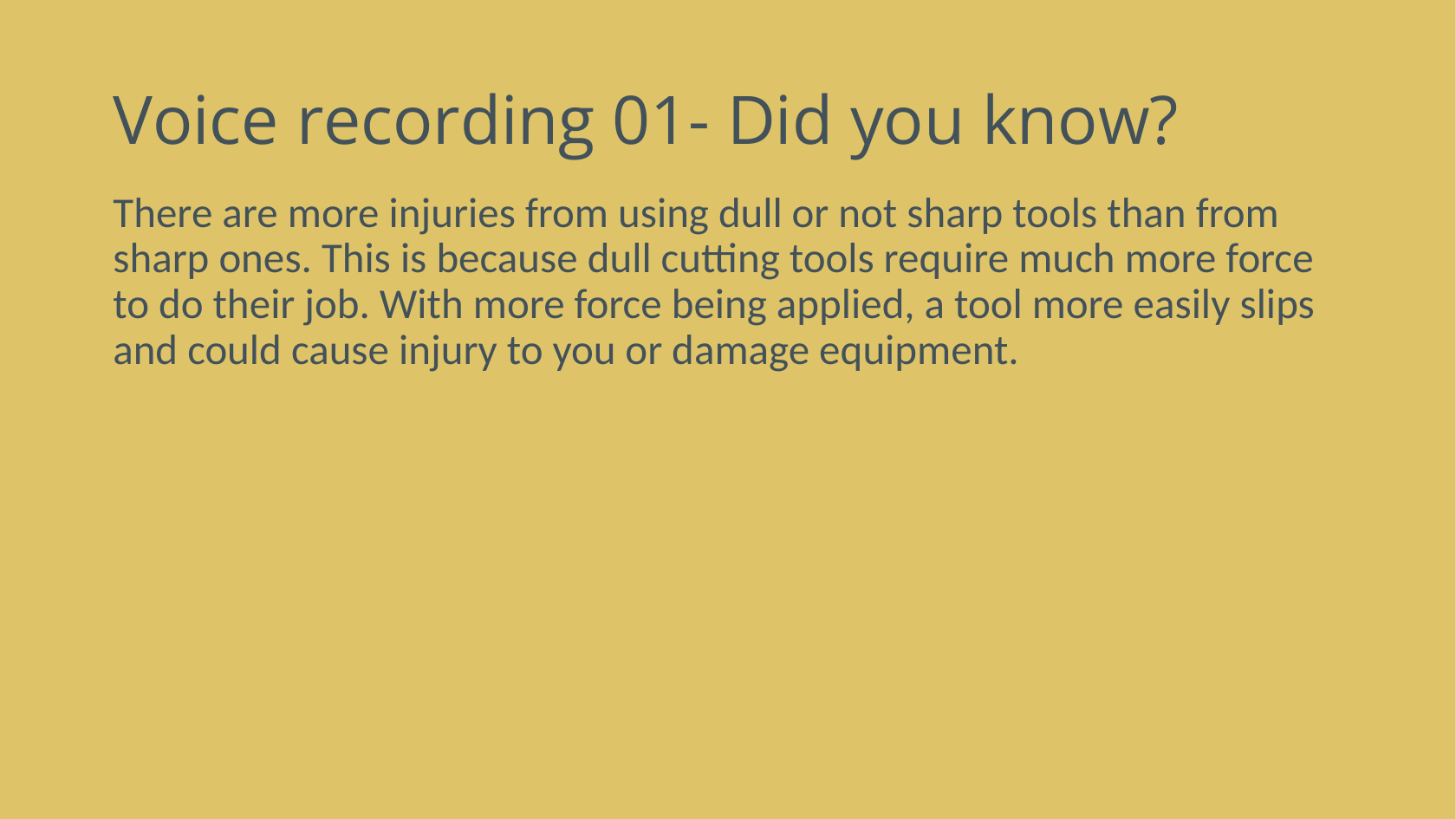

# Voice recording 01- Did you know?
There are more injuries from using dull or not sharp tools than from sharp ones. This is because dull cutting tools require much more force to do their job. With more force being applied, a tool more easily slips and could cause injury to you or damage equipment.